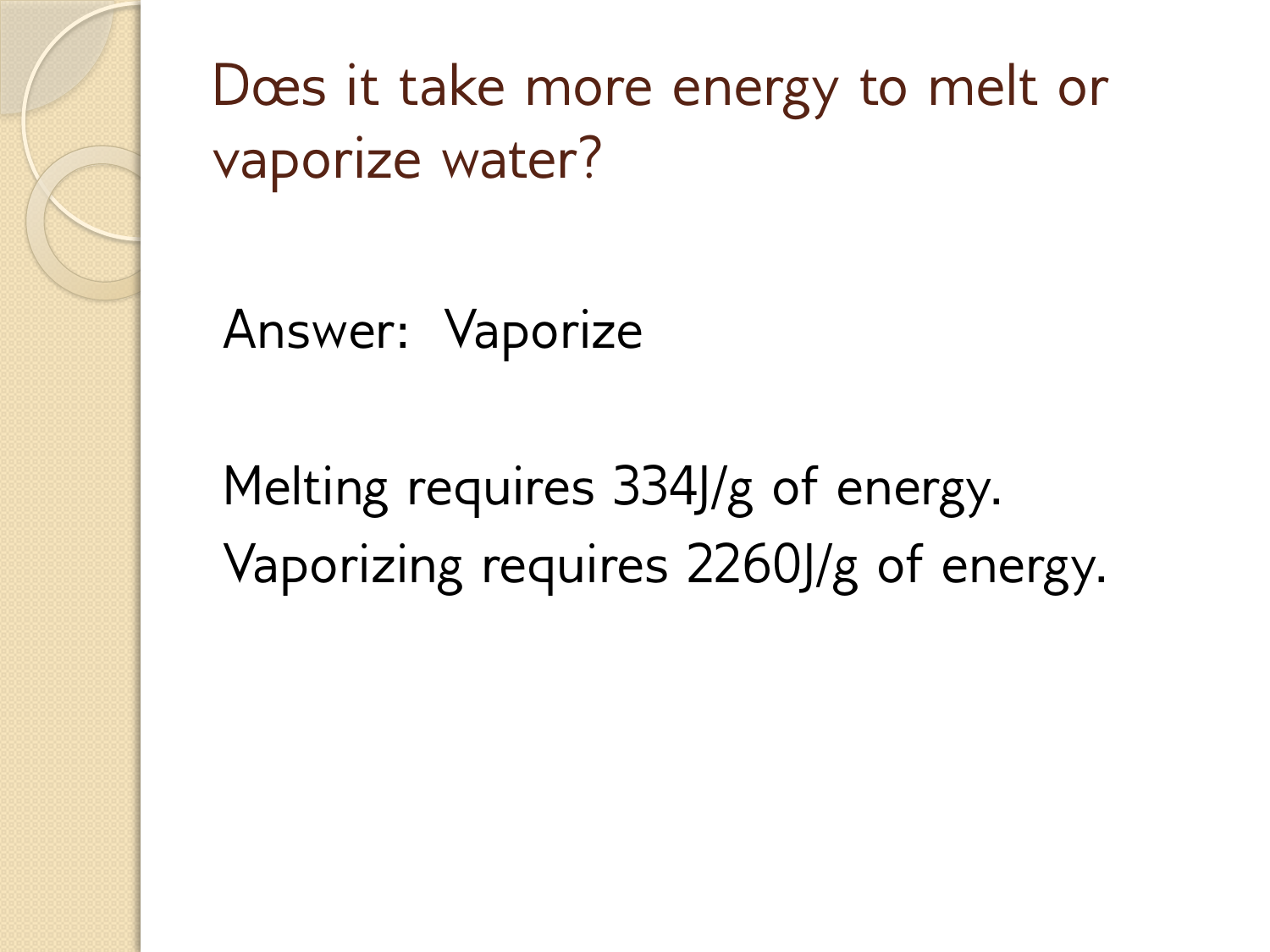

# Does it take more energy to melt or vaporize water?
Answer:  Vaporize

Melting requires 334J/g of energy.
Vaporizing requires 2260J/g of energy.